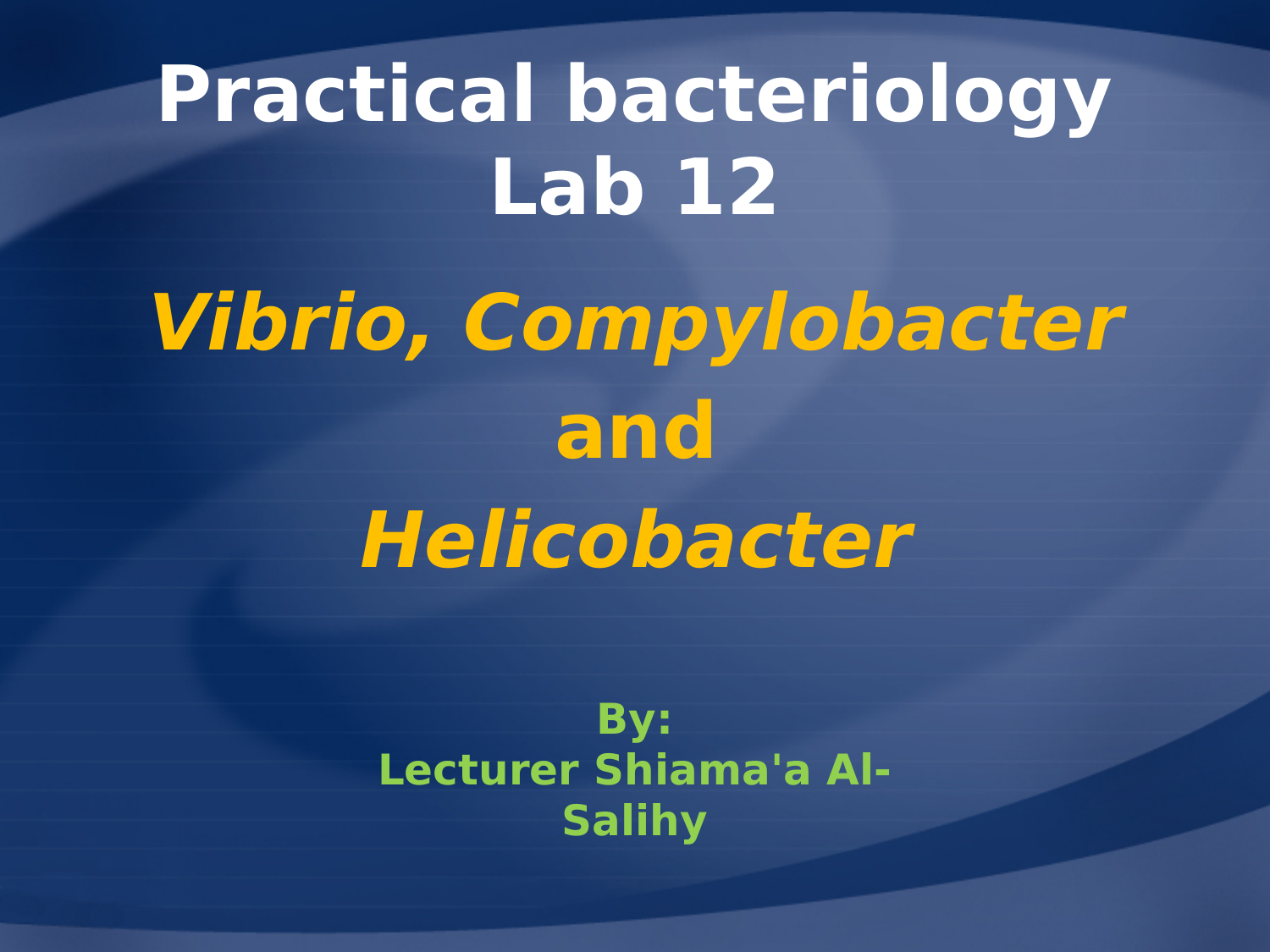

# Practical bacteriology Lab 12
Vibrio, Compylobacter
 and
Helicobacter
By:
Lecturer Shiama'a Al-Salihy